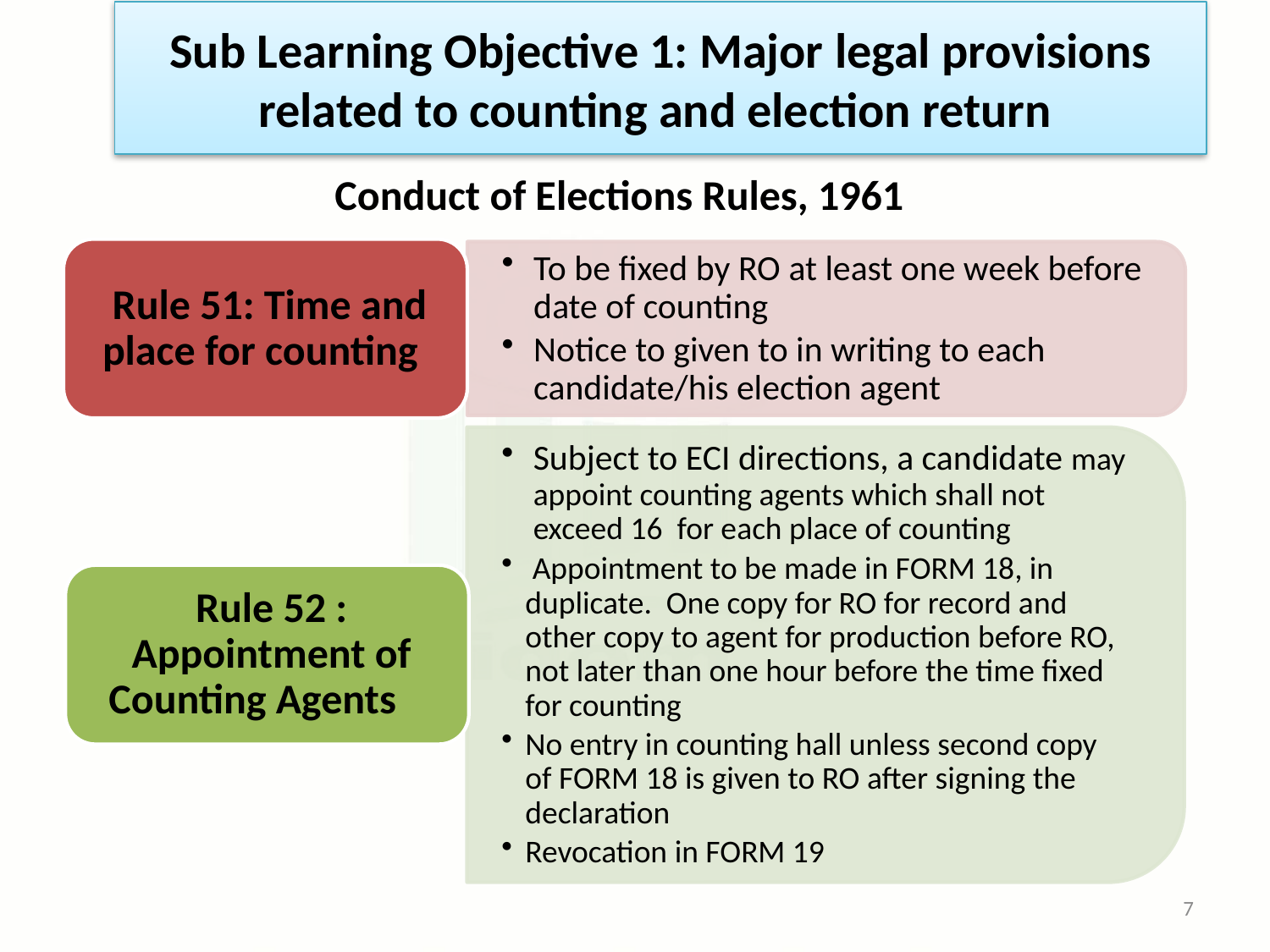

# Sub Learning Objective 1: Major legal provisions related to counting and election return
Conduct of Elections Rules, 1961
To be fixed by RO at least one week before date of counting
Notice to given to in writing to each candidate/his election agent
Rule 51: Time and place for counting
Subject to ECI directions, a candidate may appoint counting agents which shall not exceed 16  for each place of counting
 Appointment to be made in FORM 18, in duplicate.  One copy for RO for record and other copy to agent for production before RO, not later than one hour before the time fixed for counting
No entry in counting hall unless second copy of FORM 18 is given to RO after signing the declaration
Revocation in FORM 19
Rule 52 : Appointment of Counting Agents
7